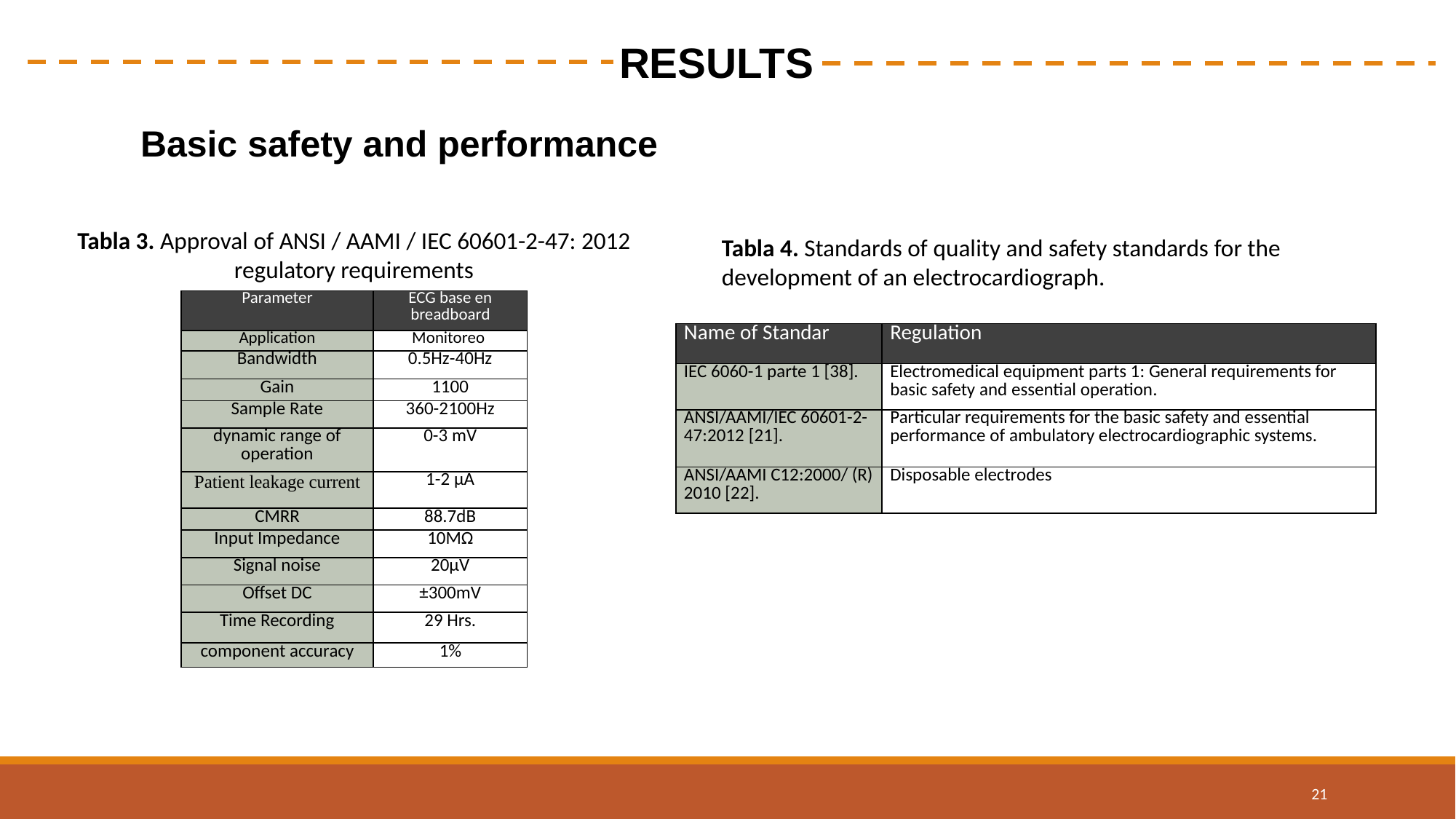

# Metodología del proyecto
RESULTS
Basic safety and performance

Tabla 3. Approval of ANSI / AAMI / IEC 60601-2-47: 2012 regulatory requirements
Tabla 4. Standards of quality and safety standards for the development of an electrocardiograph.
| Parameter | ECG base en breadboard |
| --- | --- |
| Application | Monitoreo |
| Bandwidth | 0.5Hz-40Hz |
| Gain | 1100 |
| Sample Rate | 360-2100Hz |
| dynamic range of operation | 0-3 mV |
| Patient leakage current | 1-2 µA |
| CMRR | 88.7dB |
| Input Impedance | 10MΩ |
| Signal noise | 20µV |
| Offset DC | ±300mV |
| Time Recording | 29 Hrs. |
| component accuracy | 1% |
| Name of Standar | Regulation |
| --- | --- |
| IEC 6060-1 parte 1 [38]. | Electromedical equipment parts 1: General requirements for basic safety and essential operation. |
| ANSI/AAMI/IEC 60601-2-47:2012 [21]. | Particular requirements for the basic safety and essential performance of ambulatory electrocardiographic systems. |
| ANSI/AAMI C12:2000/ (R) 2010 [22]. | Disposable electrodes |
21